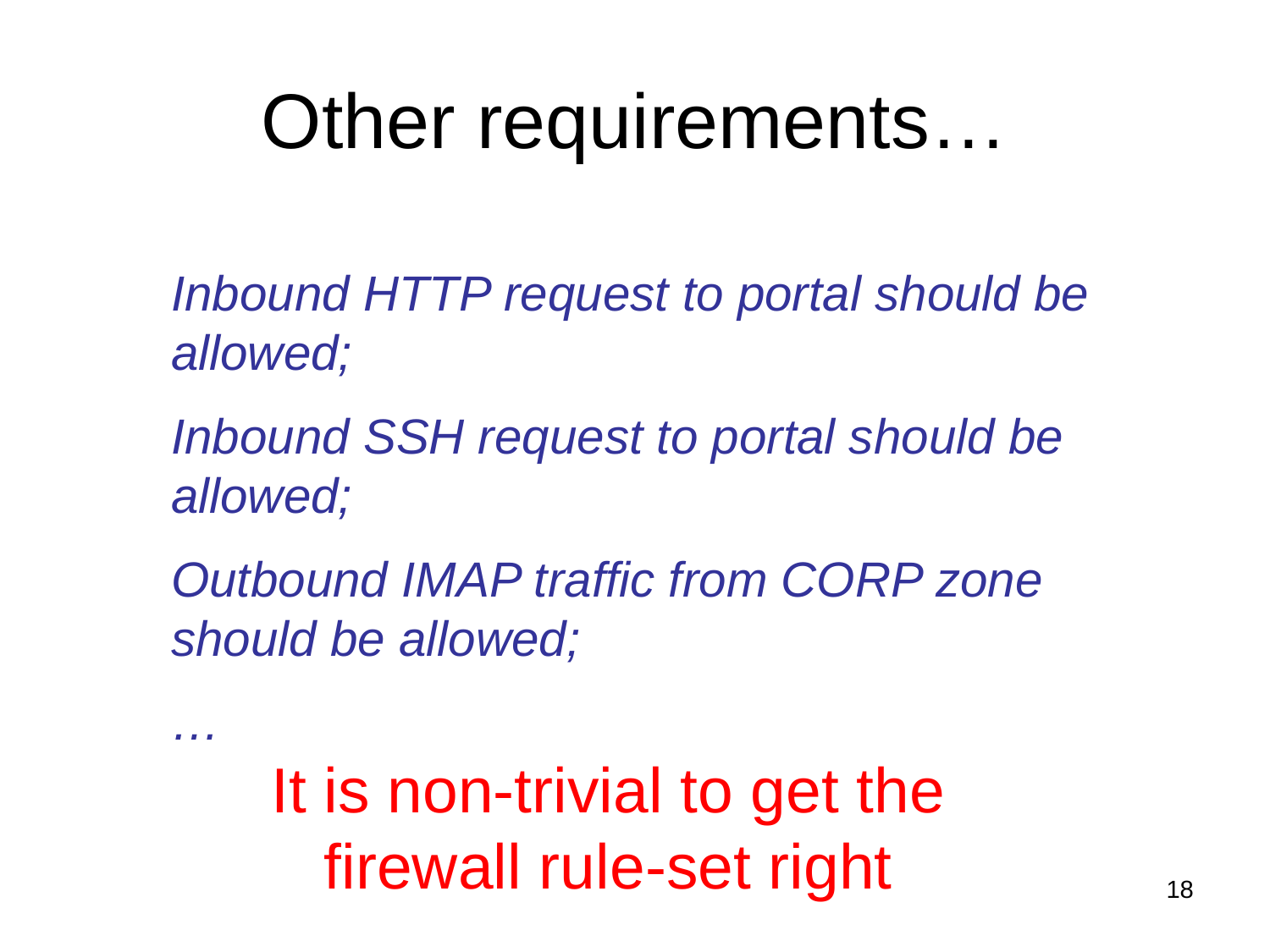

# Other requirements…
Inbound HTTP request to portal should be allowed;
Inbound SSH request to portal should be allowed;
Outbound IMAP traffic from CORP zone should be allowed;
…
It is non-trivial to get the firewall rule-set right
18